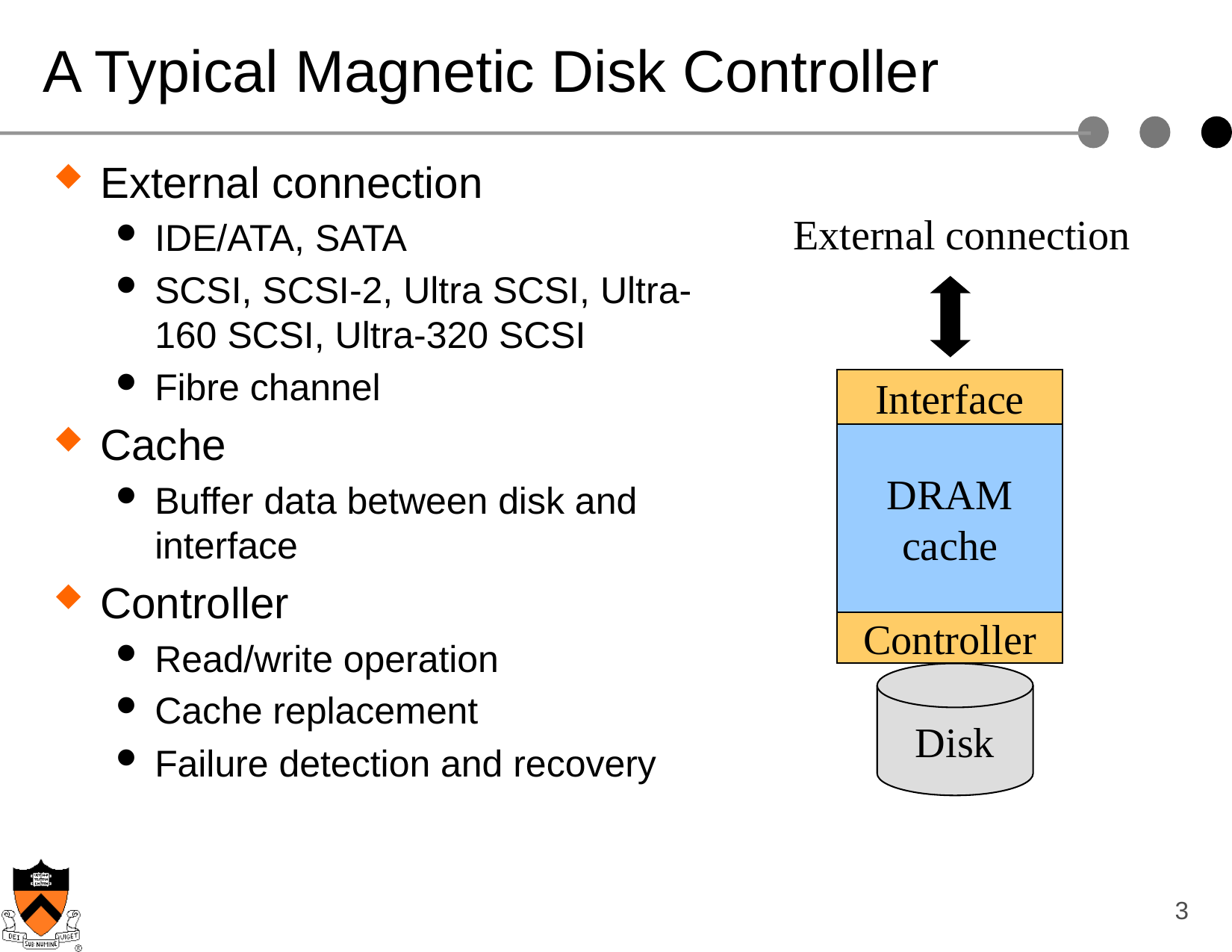

# A Typical Magnetic Disk Controller
External connection
IDE/ATA, SATA
SCSI, SCSI-2, Ultra SCSI, Ultra-160 SCSI, Ultra-320 SCSI
Fibre channel
Cache
Buffer data between disk and interface
Controller
Read/write operation
Cache replacement
Failure detection and recovery
External connection

Interface
DRAM
cache
Controller
Disk
3